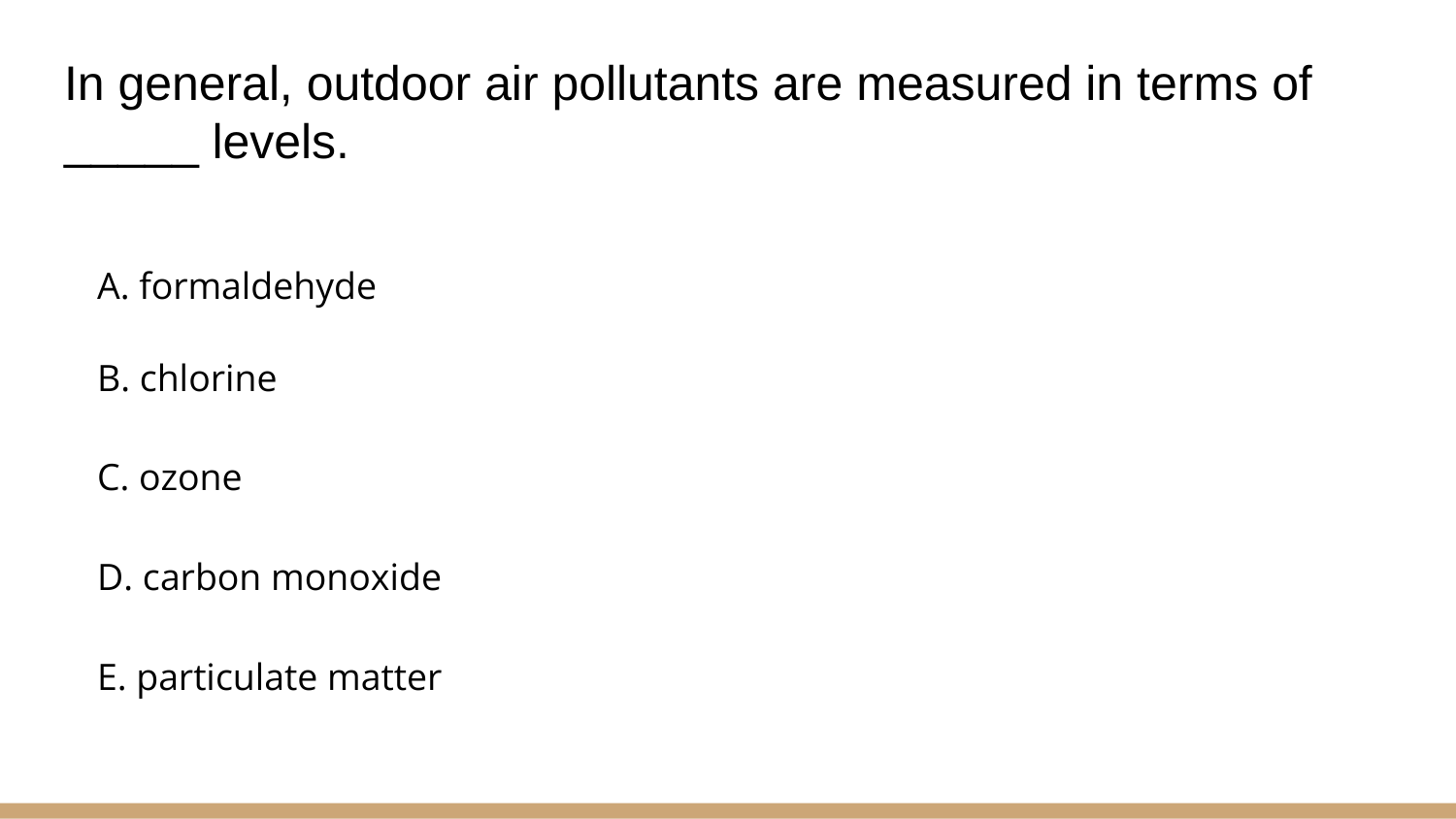

# In general, outdoor air pollutants are measured in terms of _____ levels.
A. formaldehyde
B. chlorine
C. ozone
D. carbon monoxide
E. particulate matter